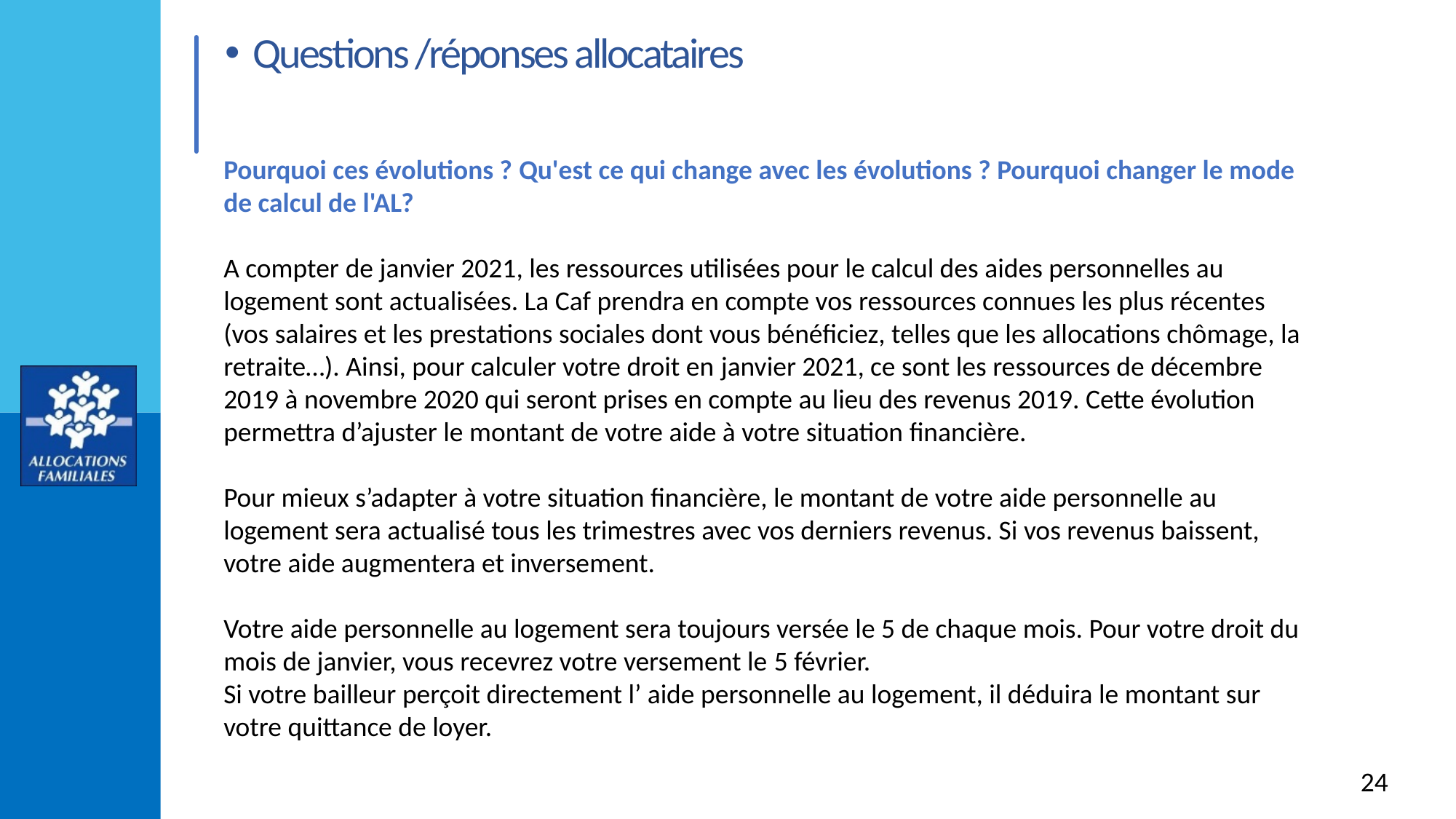

Questions /réponses allocataires

Pourquoi ces évolutions ? Qu'est ce qui change avec les évolutions ? Pourquoi changer le mode de calcul de l'AL?

A compter de janvier 2021, les ressources utilisées pour le calcul des aides personnelles au logement sont actualisées. La Caf prendra en compte vos ressources connues les plus récentes (vos salaires et les prestations sociales dont vous bénéficiez, telles que les allocations chômage, la retraite…). Ainsi, pour calculer votre droit en janvier 2021, ce sont les ressources de décembre 2019 à novembre 2020 qui seront prises en compte au lieu des revenus 2019. Cette évolution permettra d’ajuster le montant de votre aide à votre situation financière.

Pour mieux s’adapter à votre situation financière, le montant de votre aide personnelle au logement sera actualisé tous les trimestres avec vos derniers revenus. Si vos revenus baissent, votre aide augmentera et inversement.

Votre aide personnelle au logement sera toujours versée le 5 de chaque mois. Pour votre droit du mois de janvier, vous recevrez votre versement le 5 février.
Si votre bailleur perçoit directement l’ aide personnelle au logement, il déduira le montant sur votre quittance de loyer.

24